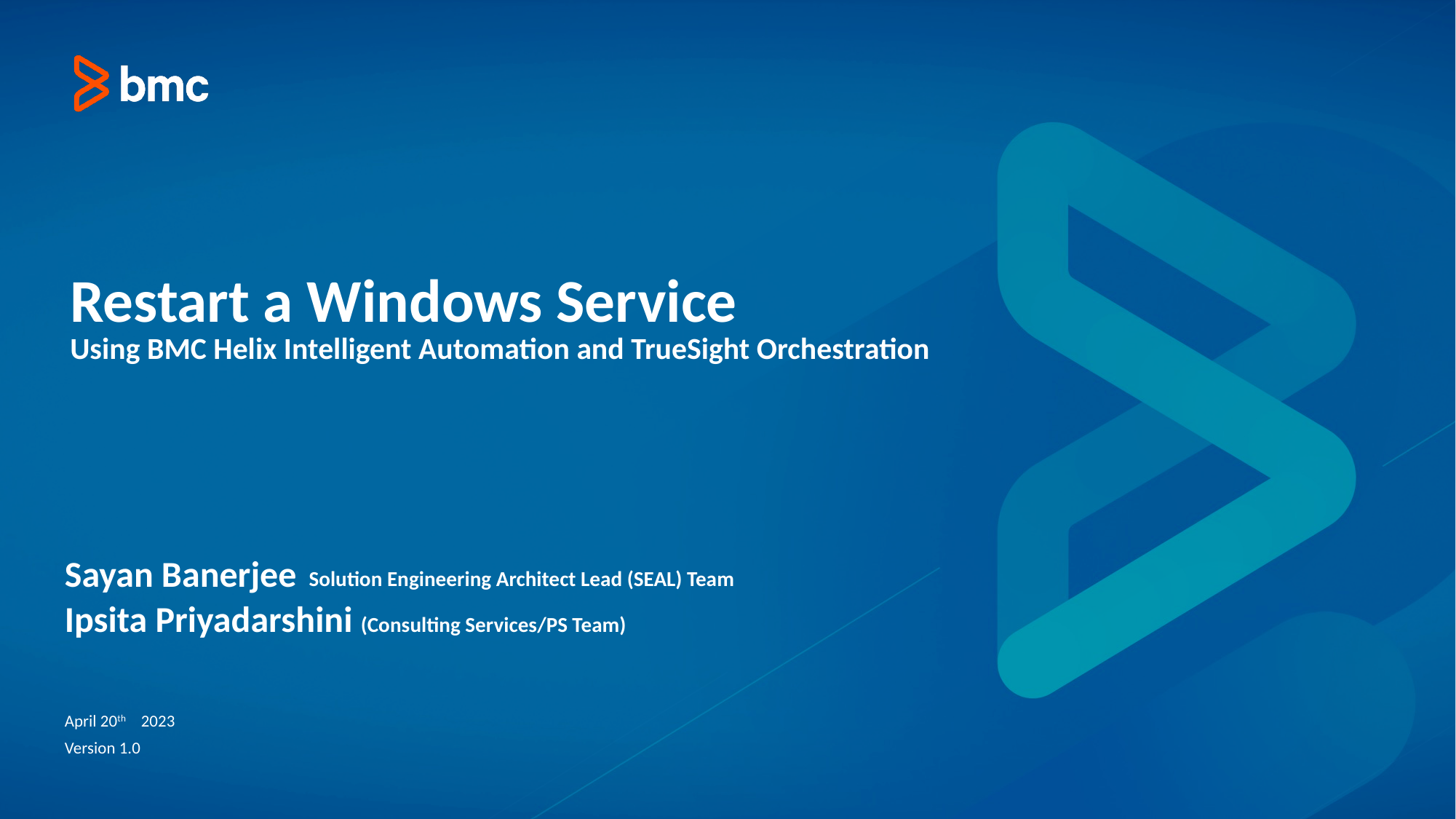

Restart a Windows Service
Using BMC Helix Intelligent Automation and TrueSight Orchestration
Sayan Banerjee
Solution Engineering Architect Lead (SEAL) Team
Ipsita Priyadarshini (Consulting Services/PS Team)
April 20th    2023
Version 1.0